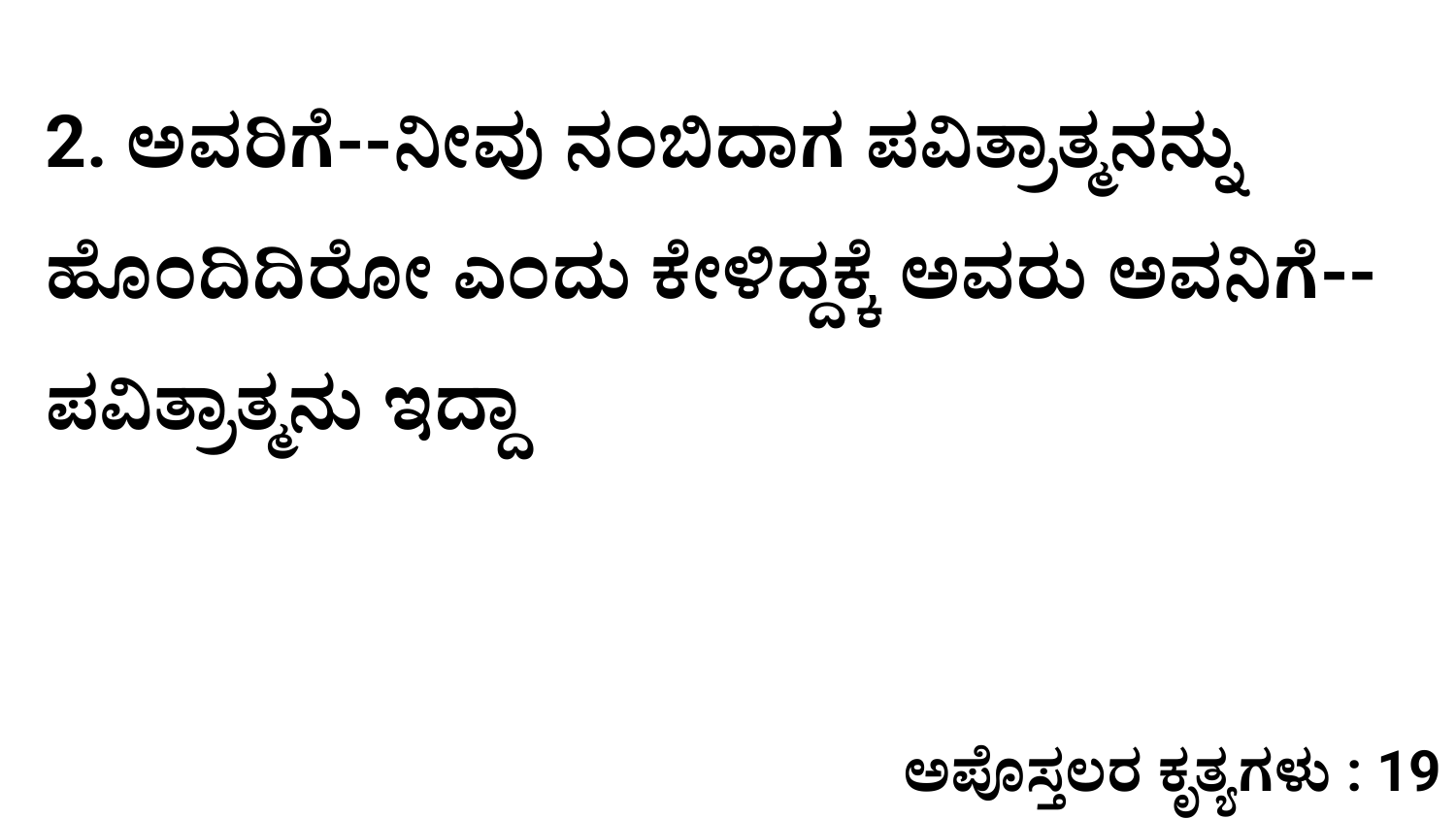

2. ಅವರಿಗೆ--ನೀವು ನಂಬಿದಾಗ ಪವಿತ್ರಾತ್ಮನನ್ನು ಹೊಂದಿದಿರೋ ಎಂದು ಕೇಳಿದ್ದಕ್ಕೆ ಅವರು ಅವನಿಗೆ--ಪವಿತ್ರಾತ್ಮನು ಇದ್ದಾ
ಅಪೊಸ್ತಲರ ಕೃತ್ಯಗಳು : 19